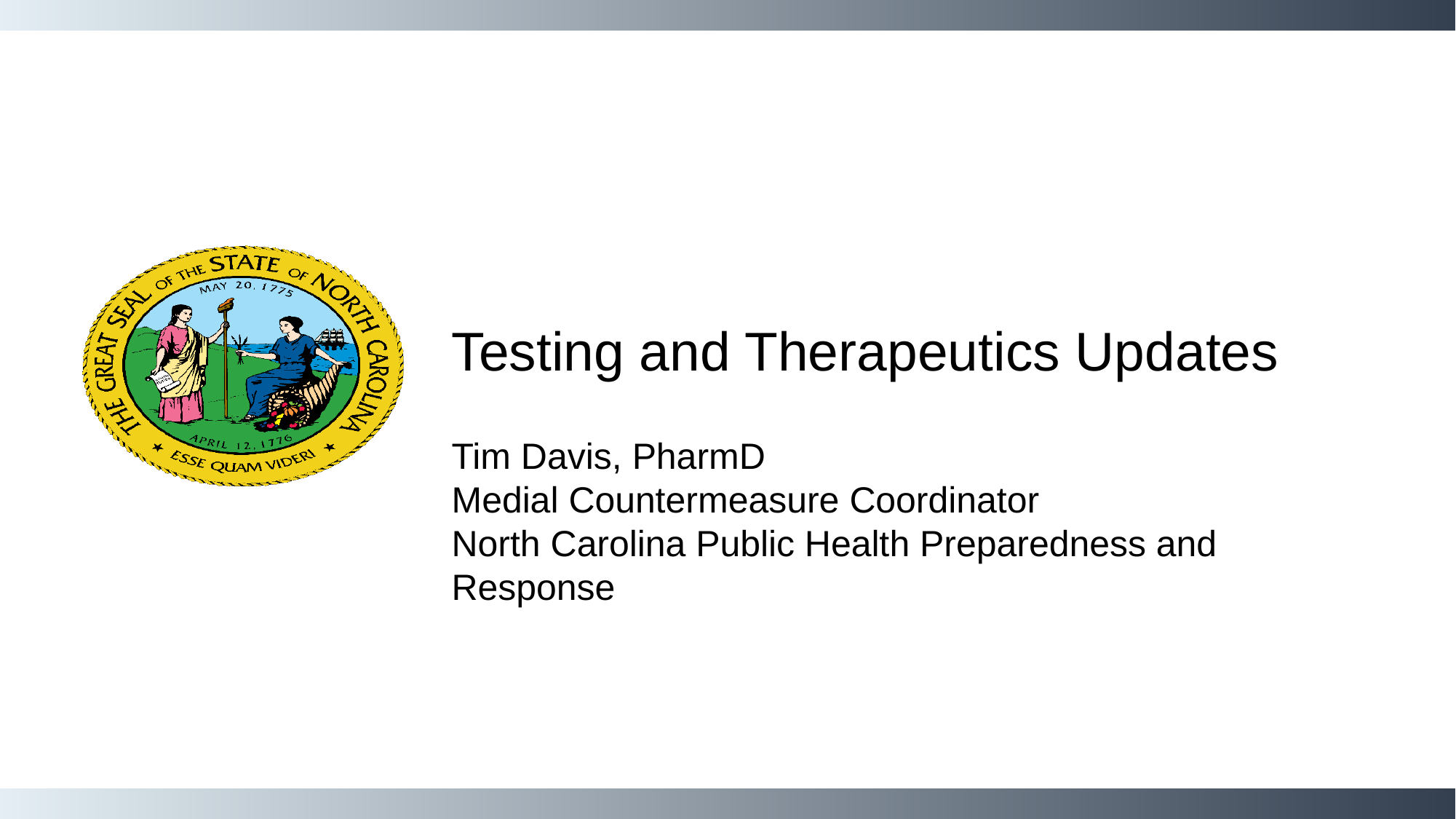

Testing and Therapeutics Updates
Tim Davis, PharmD
Medial Countermeasure Coordinator
North Carolina Public Health Preparedness and Response